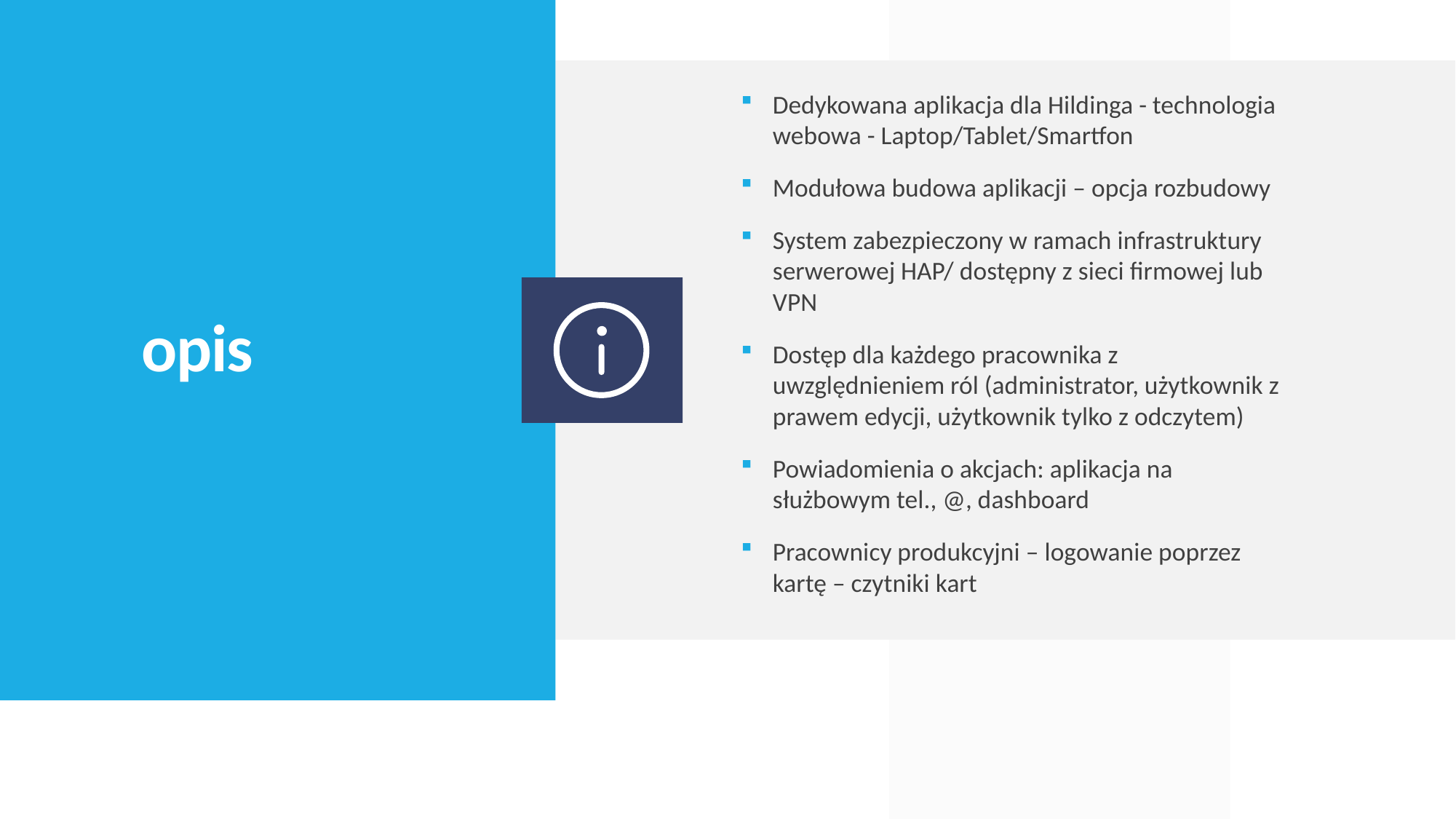

Dedykowana aplikacja dla Hildinga - technologia webowa - Laptop/Tablet/Smartfon
Modułowa budowa aplikacji – opcja rozbudowy
System zabezpieczony w ramach infrastruktury serwerowej HAP/ dostępny z sieci firmowej lub VPN
Dostęp dla każdego pracownika z uwzględnieniem ról (administrator, użytkownik z prawem edycji, użytkownik tylko z odczytem)
Powiadomienia o akcjach: aplikacja na służbowym tel., @, dashboard
Pracownicy produkcyjni – logowanie poprzez kartę – czytniki kart

# opis